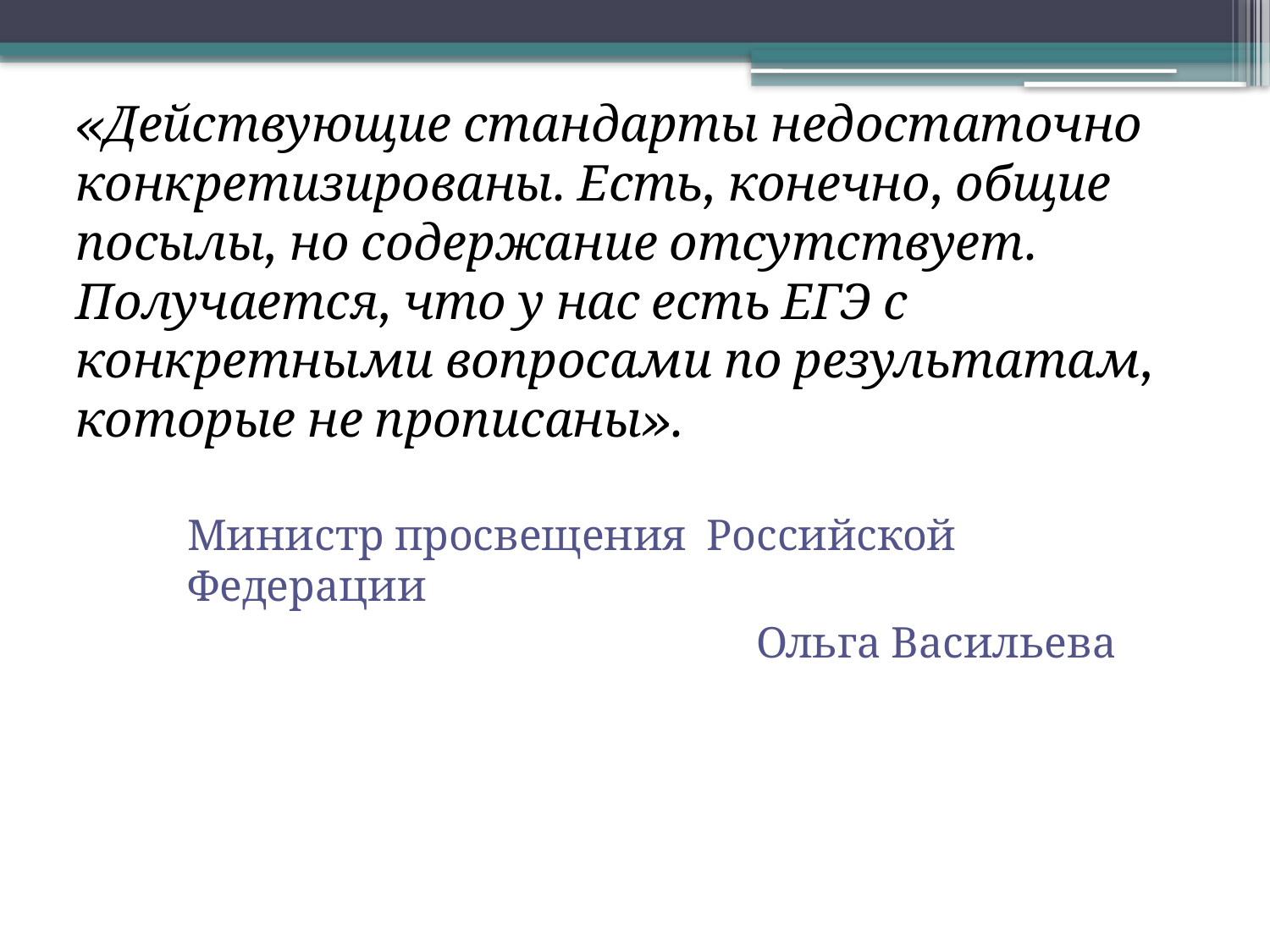

«Действующие стандарты недостаточно конкретизированы. Есть, конечно, общие посылы, но содержание отсутствует. Получается, что у нас есть ЕГЭ с конкретными вопросами по результатам, которые не прописаны».

Министр просвещения  Российской Федерации
                                                        Ольга Васильева